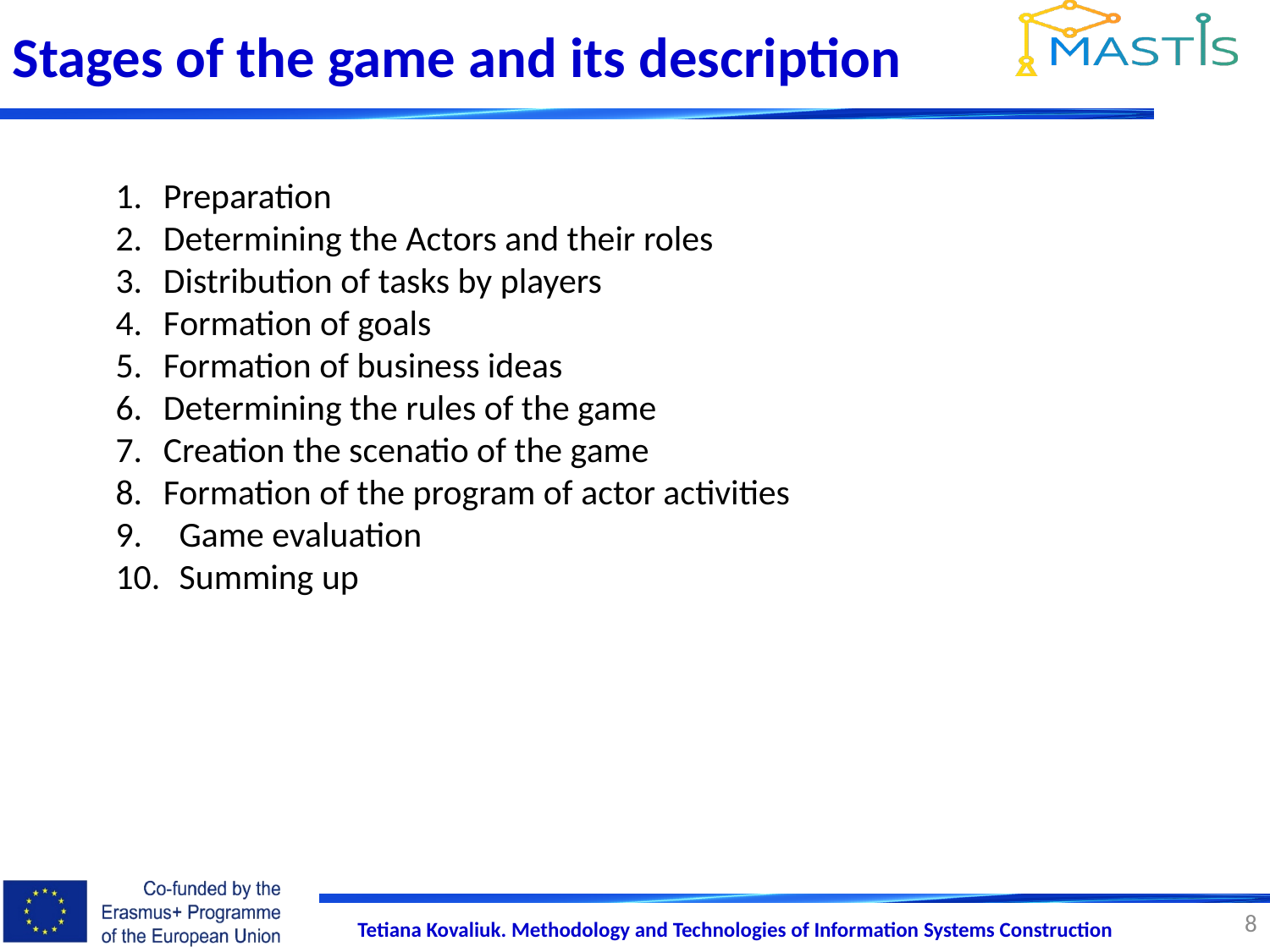

Stages of the game and its description
Preparation
Determining the Actors and their roles
Distribution of tasks by players
Formation of goals
Formation of business ideas
Determining the rules of the game
Creation the scenatio of the game
Formation of the program of actor activities
Game evaluation
Summing up

8